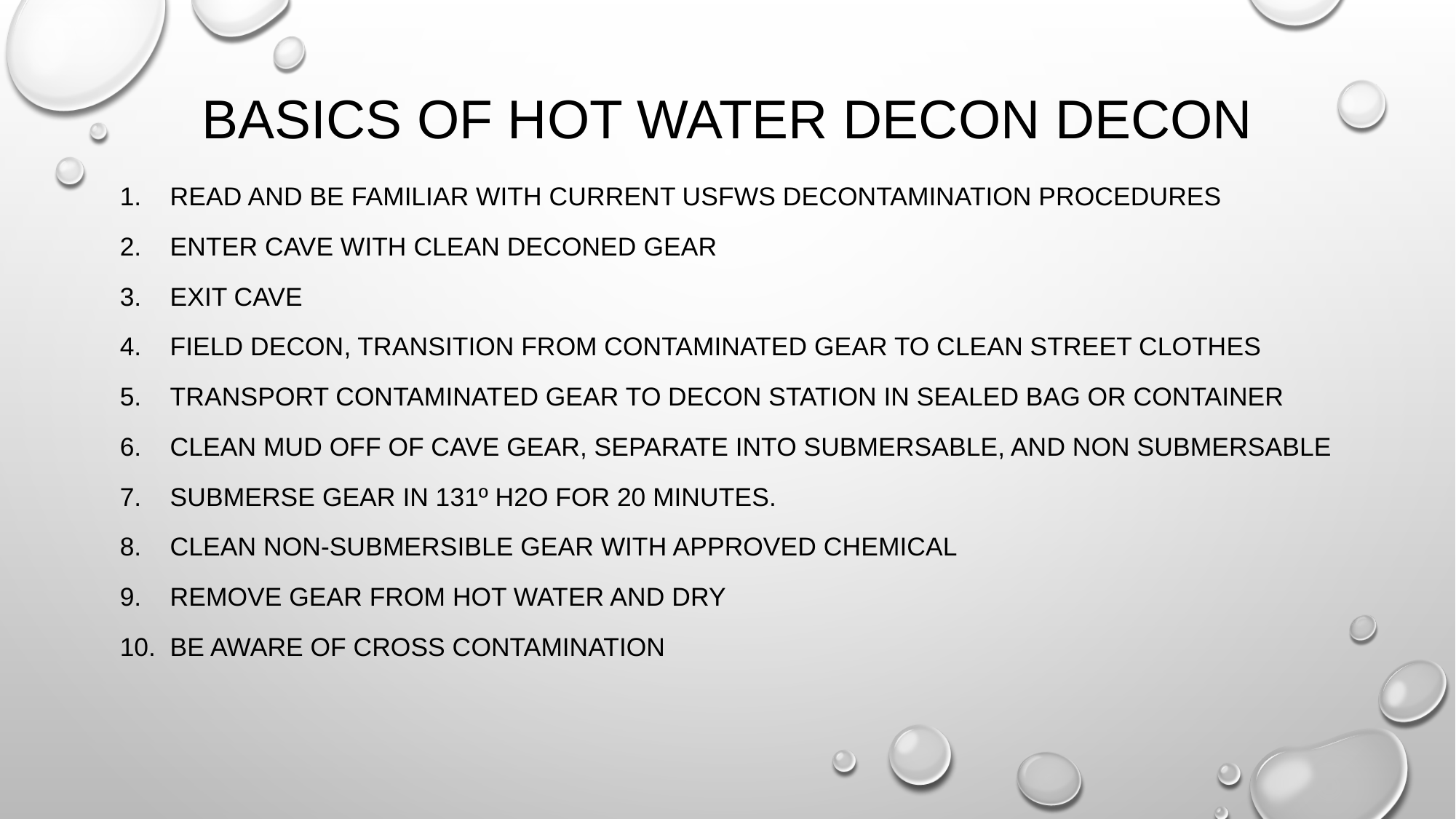

# BASICS OF HOT WATER DECON DECON
Read and be familiar with current usfws decontamination procedures
Enter cave with clean deconed gear
EXIT CAVE
FIELD DECON, TRANSITION FROM CONTAMINATED GEAR TO CLEAN STREET CLOTHES
TRANSPORT CONTAMINATED GEAR TO DECON STATION IN SEALED BAG OR CONTAINER
CLEAN MUD OFF OF CAVE GEAR, SEPARATE INTO SUBMERSABLE, AND NON SUBMERSABLE
SUBMERSE GEAR IN 131º H2o for 20 minutes.
Clean non-submersible gear with approved chemical
Remove gear from hot water and dry
Be aware of cross contamination